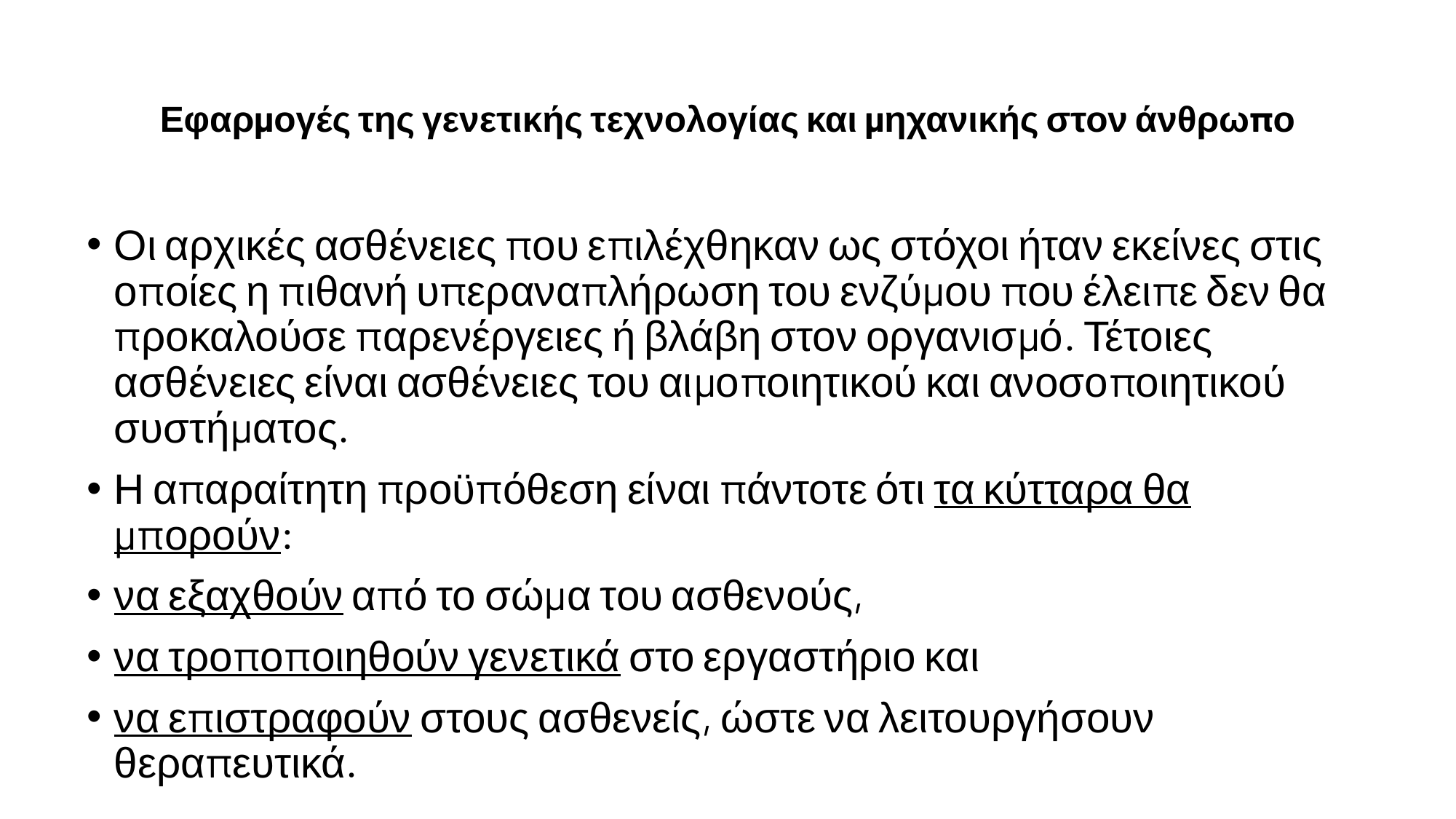

# Εφαρμογές της γενετικής τεχνολογίας και μηχανικής στον άνθρωπο
Οι αρχικές ασθένειες που επιλέχθηκαν ως στόχοι ήταν εκείνες στις οποίες η πιθανή υπεραναπλήρωση του ενζύμου που έλειπε δεν θα προκαλούσε παρενέργειες ή βλάβη στον οργανισμό. Τέτοιες ασθένειες είναι ασθένειες του αιμοποιητικού και ανοσοποιητικού συστήματος.
Η απαραίτητη προϋπόθεση είναι πάντοτε ότι τα κύτταρα θα μπορούν:
να εξαχθούν από το σώμα του ασθενούς,
να τροποποιηθούν γενετικά στο εργαστήριο και
να επιστραφούν στους ασθενείς, ώστε να λειτουργήσουν θεραπευτικά.